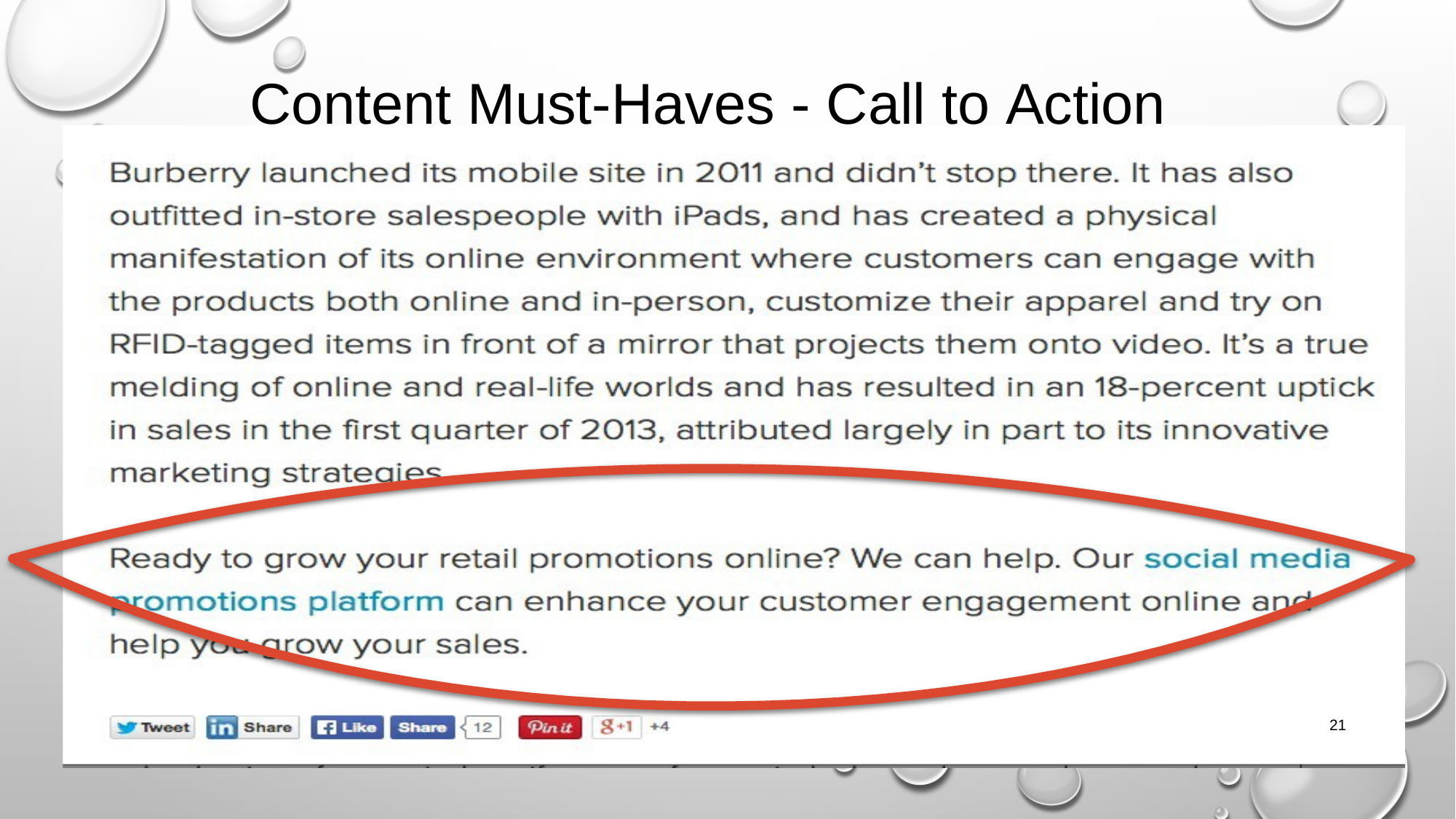

Content Must-Haves - Call to Action

21